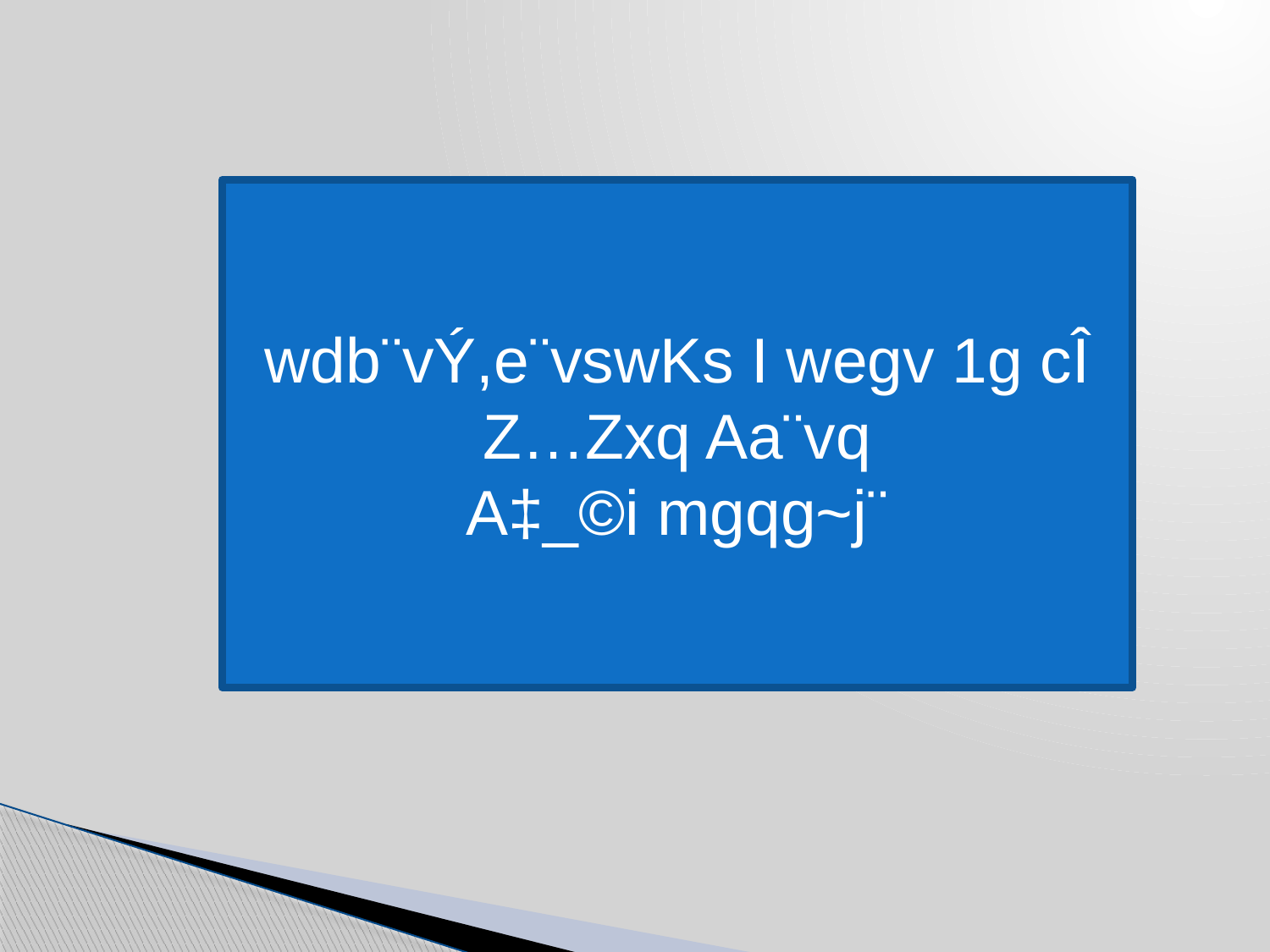

wdb¨vÝ,e¨vswKs I wegv 1g cÎ
Z…Zxq Aa¨vq
A‡_©i mgqg~j¨